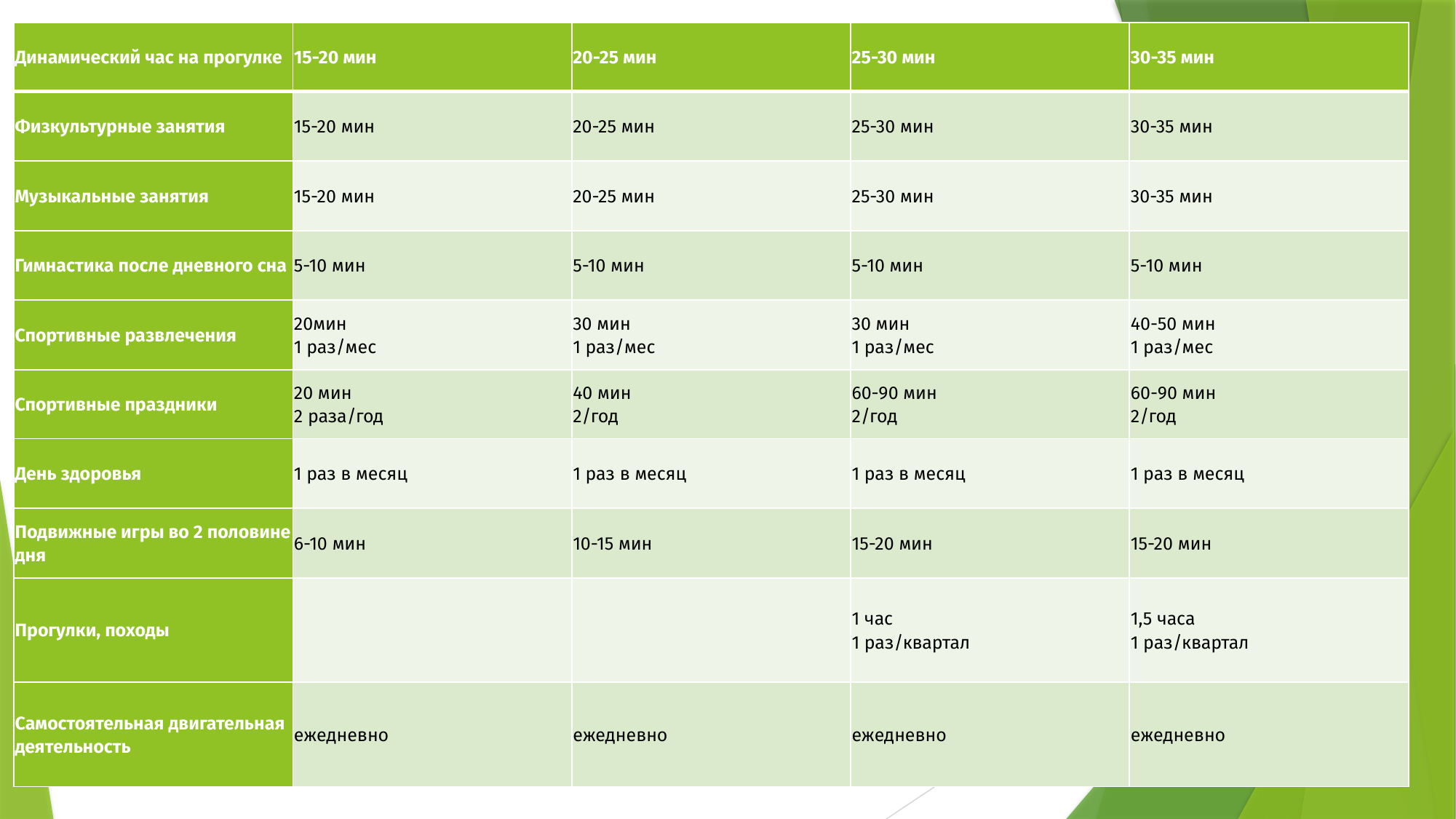

| Динамический час на прогулке | 15-20 мин | 20-25 мин | 25-30 мин | 30-35 мин |
| --- | --- | --- | --- | --- |
| Физкультурные занятия | 15-20 мин | 20-25 мин | 25-30 мин | 30-35 мин |
| Музыкальные занятия | 15-20 мин | 20-25 мин | 25-30 мин | 30-35 мин |
| Гимнастика после дневного сна | 5-10 мин | 5-10 мин | 5-10 мин | 5-10 мин |
| Спортивные развлечения | 20мин 1 раз/мес | 30 мин 1 раз/мес | 30 мин 1 раз/мес | 40-50 мин 1 раз/мес |
| Спортивные праздники | 20 мин 2 раза/год | 40 мин 2/год | 60-90 мин 2/год | 60-90 мин 2/год |
| День здоровья | 1 раз в месяц | 1 раз в месяц | 1 раз в месяц | 1 раз в месяц |
| Подвижные игры во 2 половине дня | 6-10 мин | 10-15 мин | 15-20 мин | 15-20 мин |
| Прогулки, походы |  |  | 1 час 1 раз/квартал | 1,5 часа 1 раз/квартал |
| Самостоятельная двигательная деятельность | ежедневно | ежедневно | ежедневно | ежедневно |